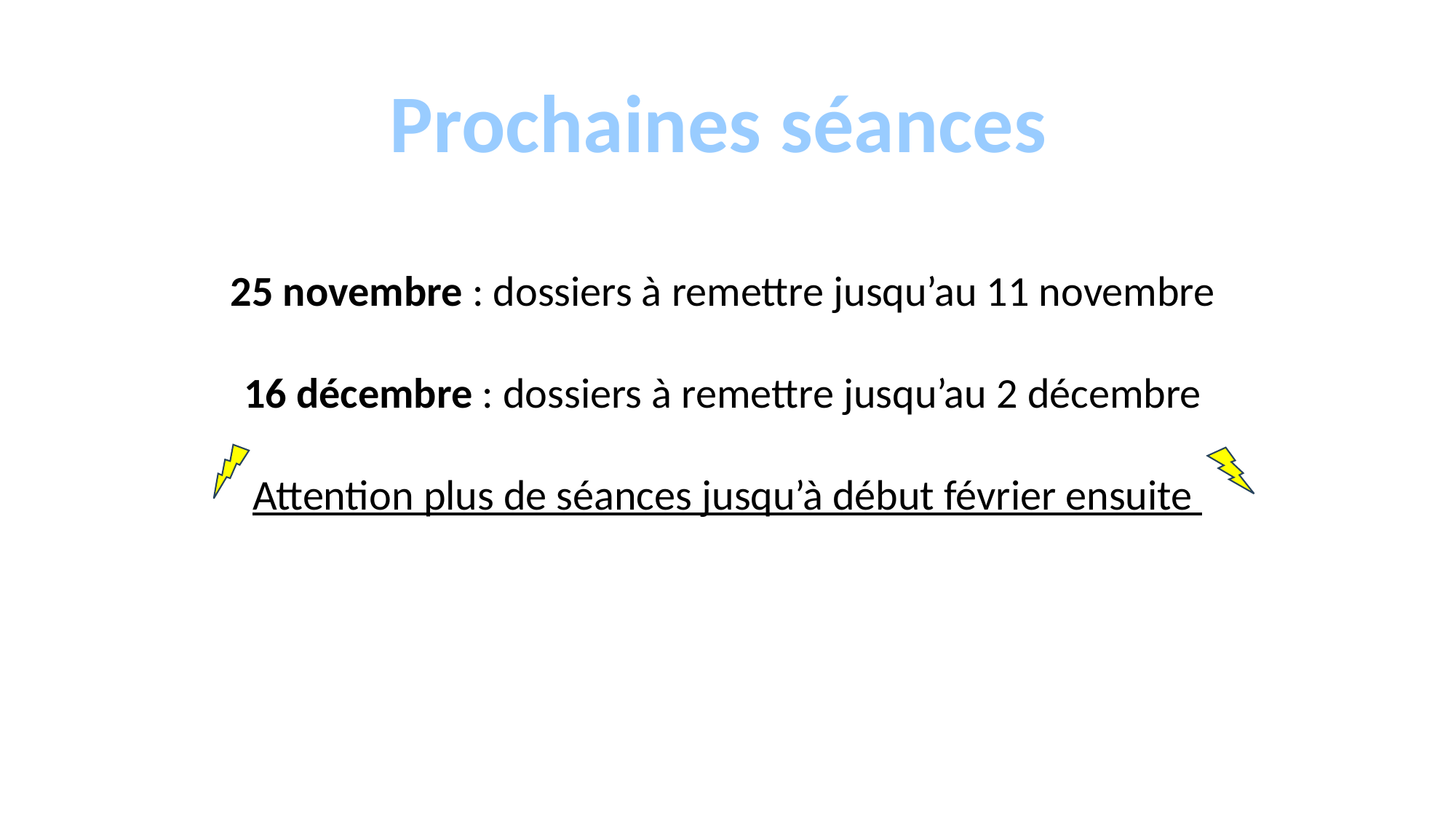

Prochaines séances
25 novembre : dossiers à remettre jusqu’au 11 novembre

16 décembre : dossiers à remettre jusqu’au 2 décembre

Attention plus de séances jusqu’à début février ensuite